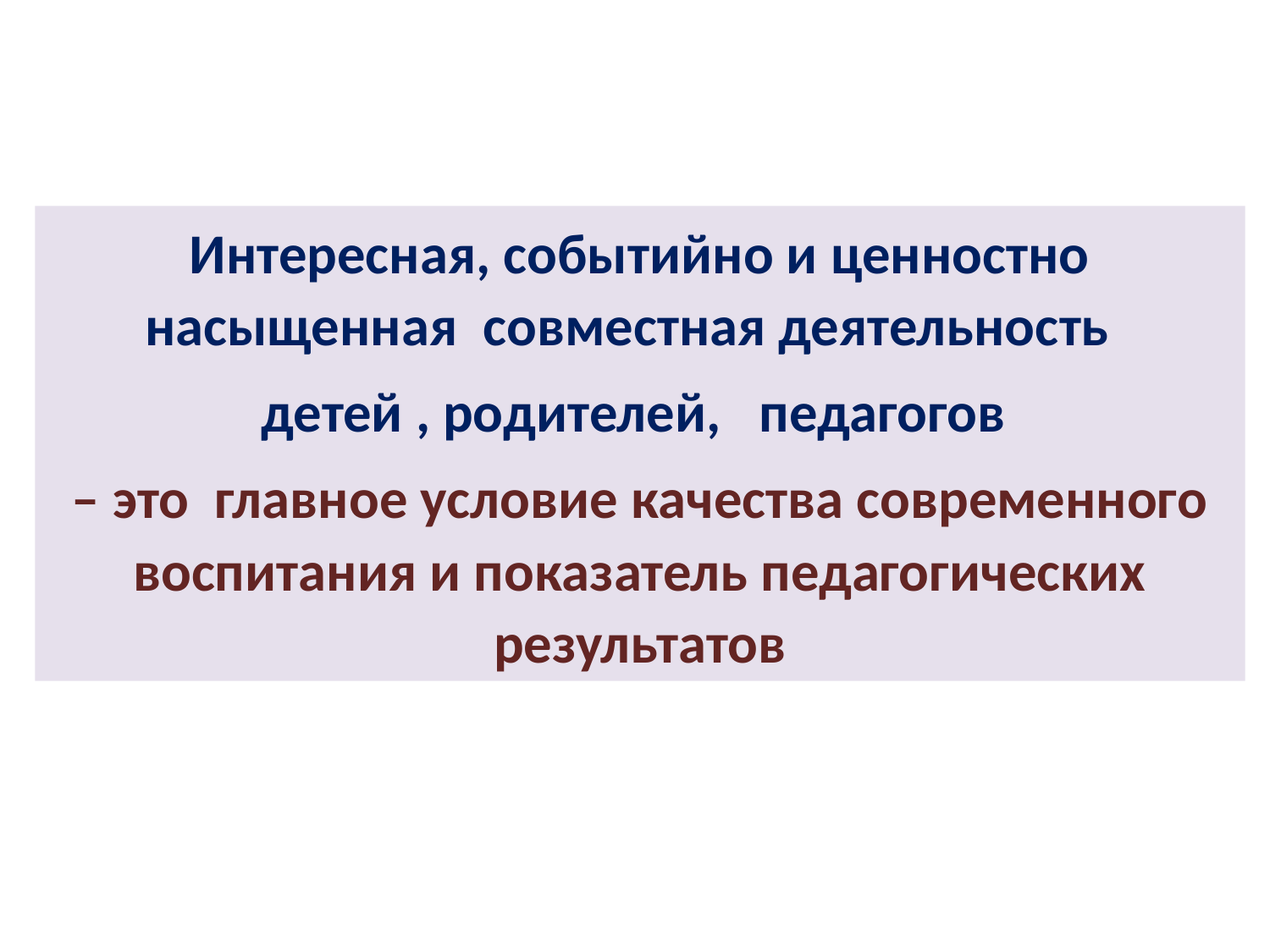

Интересная, событийно и ценностно насыщенная  совместная деятельность
детей , родителей,   педагогов
– это  главное условие качества современного воспитания и показатель педагогических результатов